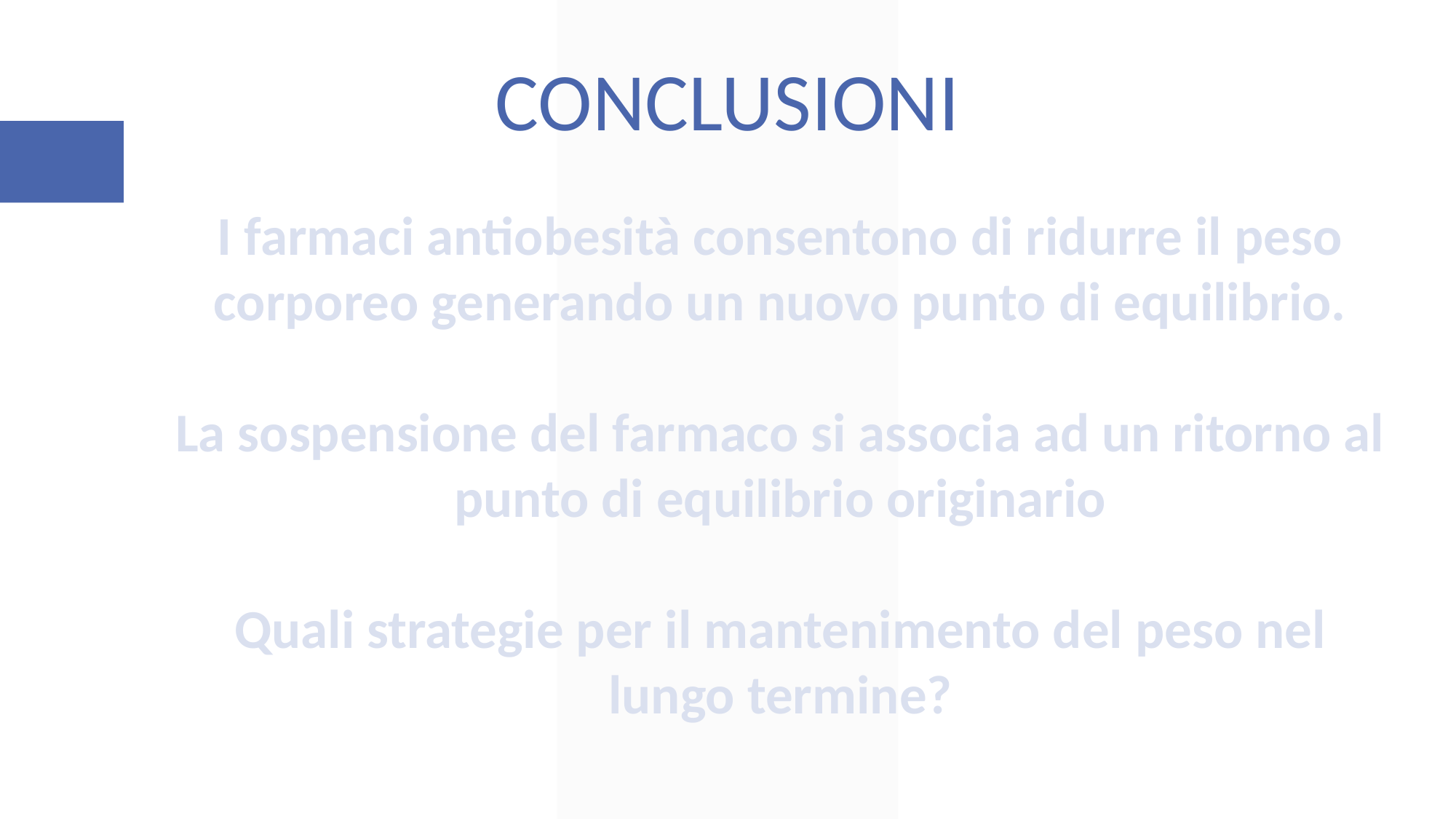

CONCLUSIONI
I farmaci antiobesità consentono di ridurre il peso corporeo generando un nuovo punto di equilibrio.

La sospensione del farmaco si associa ad un ritorno al punto di equilibrio originario

Quali strategie per il mantenimento del peso nel lungo termine?